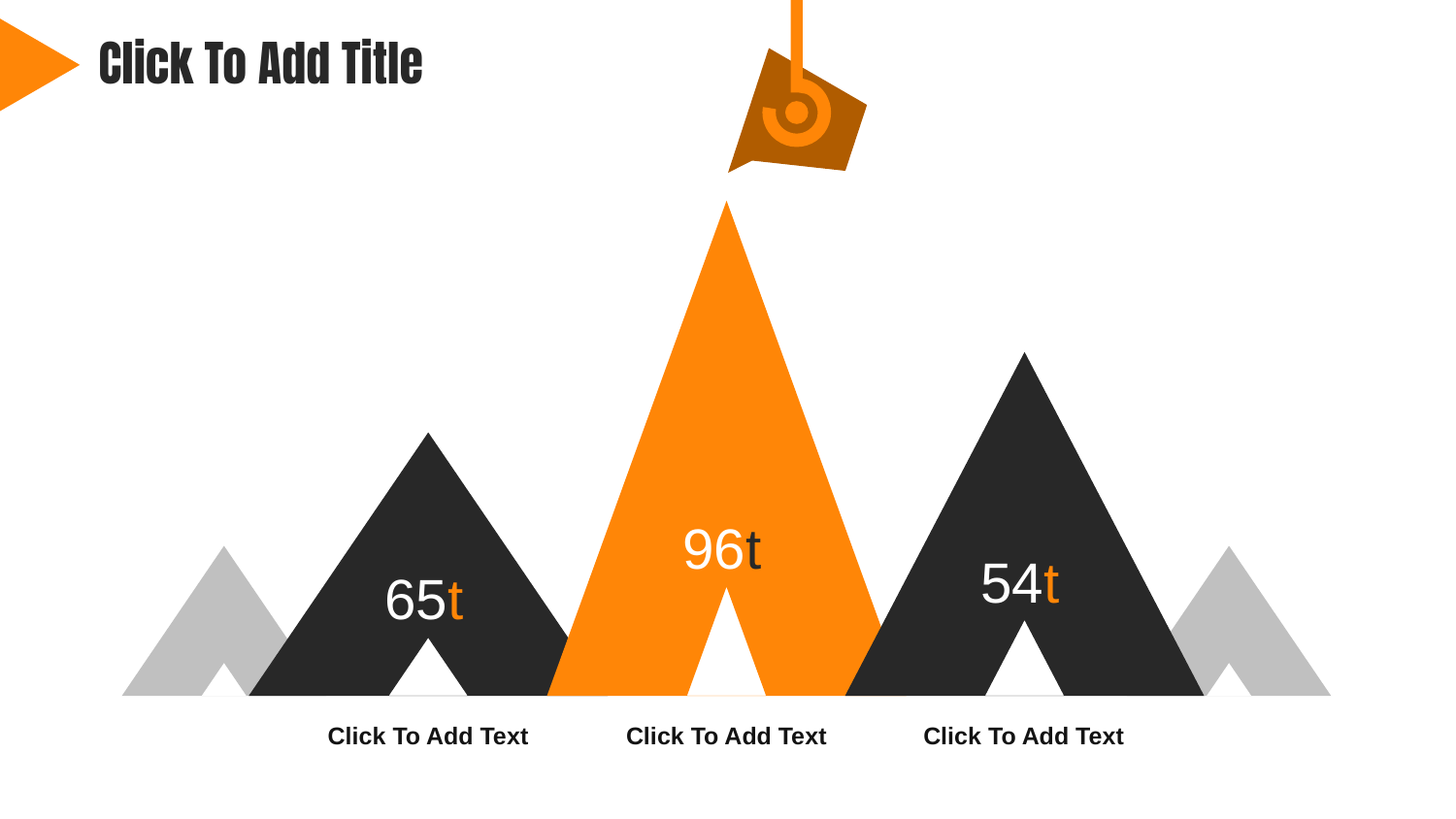

Click To Add Title

96t
54t

65t
Click To Add Text
Click To Add Text
Click To Add Text